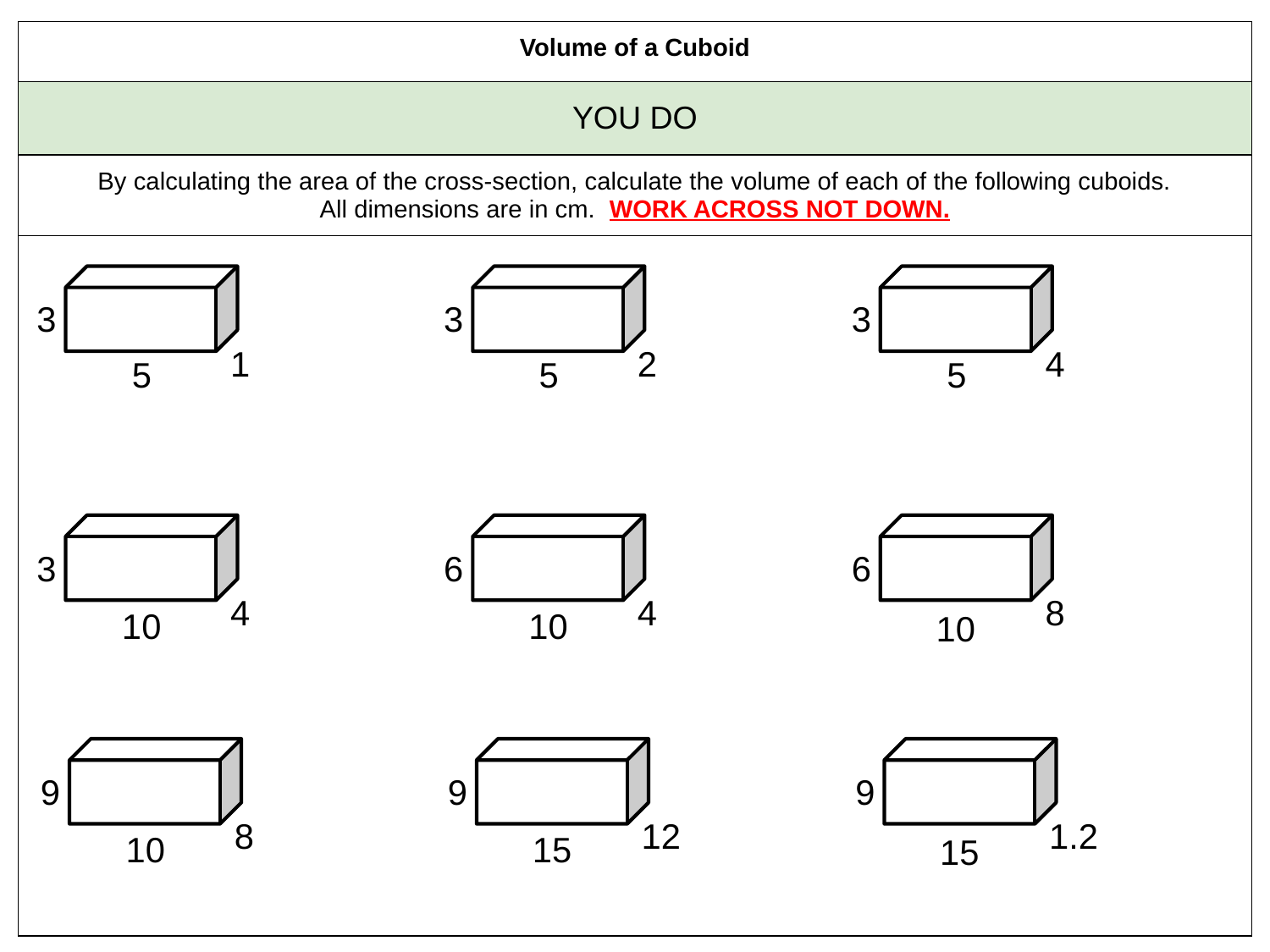

| Volume of a Cuboid |
| --- |
| YOU DO |
| By calculating the area of the cross-section, calculate the volume of each of the following cuboids. All dimensions are in cm. WORK ACROSS NOT DOWN. |
|  |

3
3
3
1
2
4
5
5
5

3
6
6
4
4
8
10
10
10

9
9
9
8
12
1.2
10
15
15